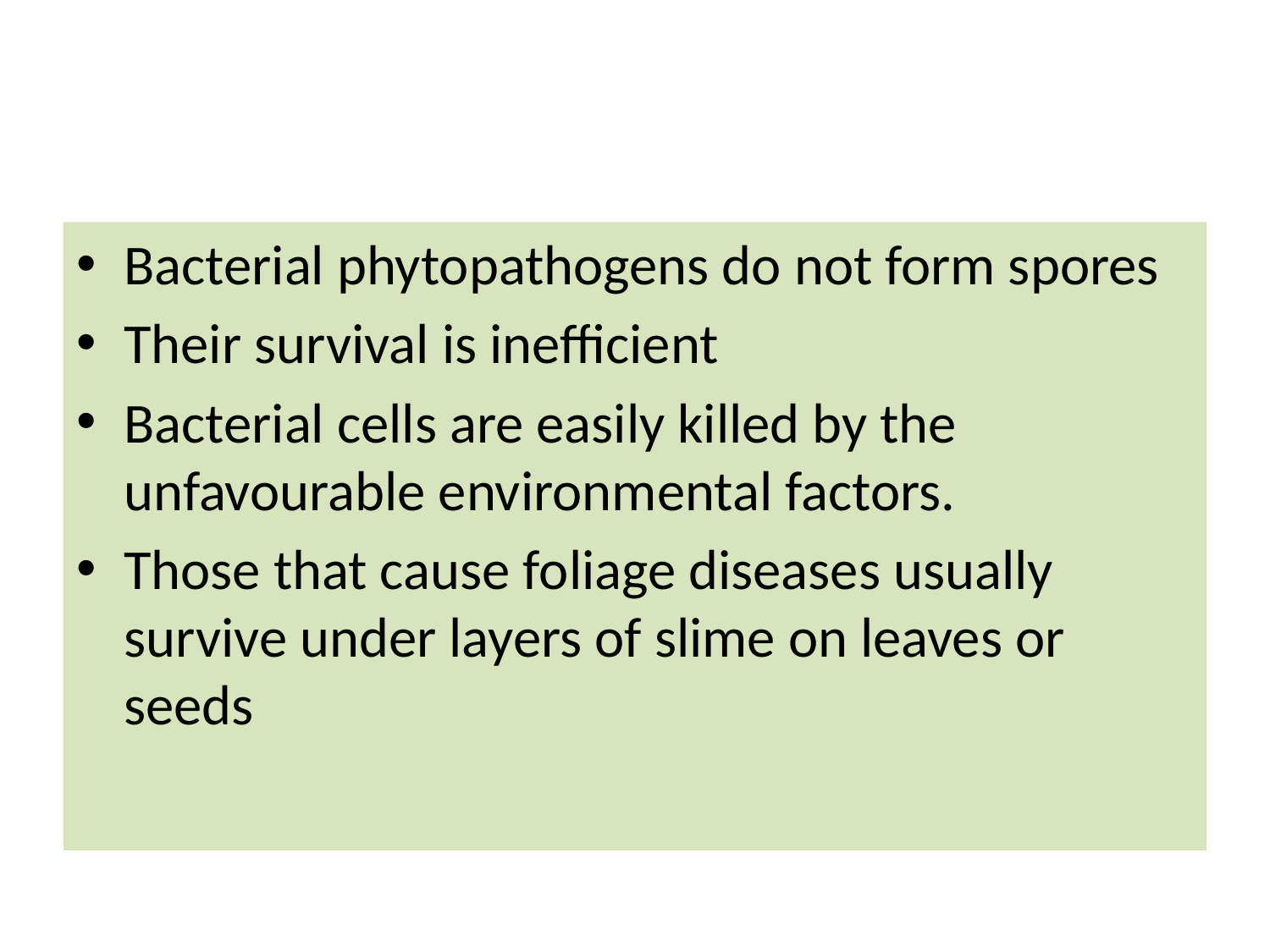

#
Bacterial phytopathogens do not form spores
Their survival is inefficient
Bacterial cells are easily killed by the unfavourable environmental factors.
Those that cause foliage diseases usually survive under layers of slime on leaves or seeds